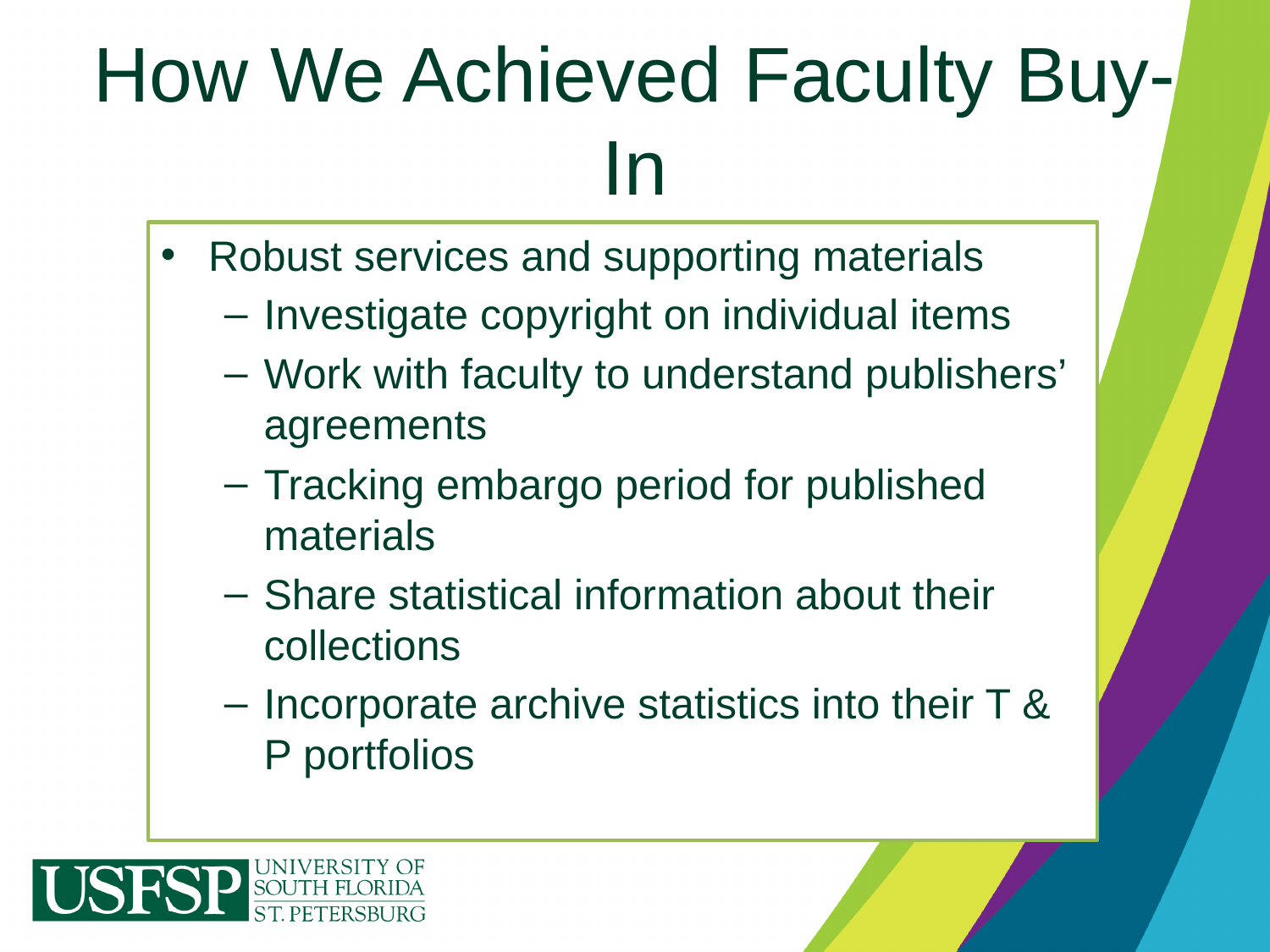

# How We Achieved Faculty Buy-In
Robust services and supporting materials
Investigate copyright on individual items
Work with faculty to understand publishers’ agreements
Tracking embargo period for published materials
Share statistical information about their collections
Incorporate archive statistics into their T & P portfolios